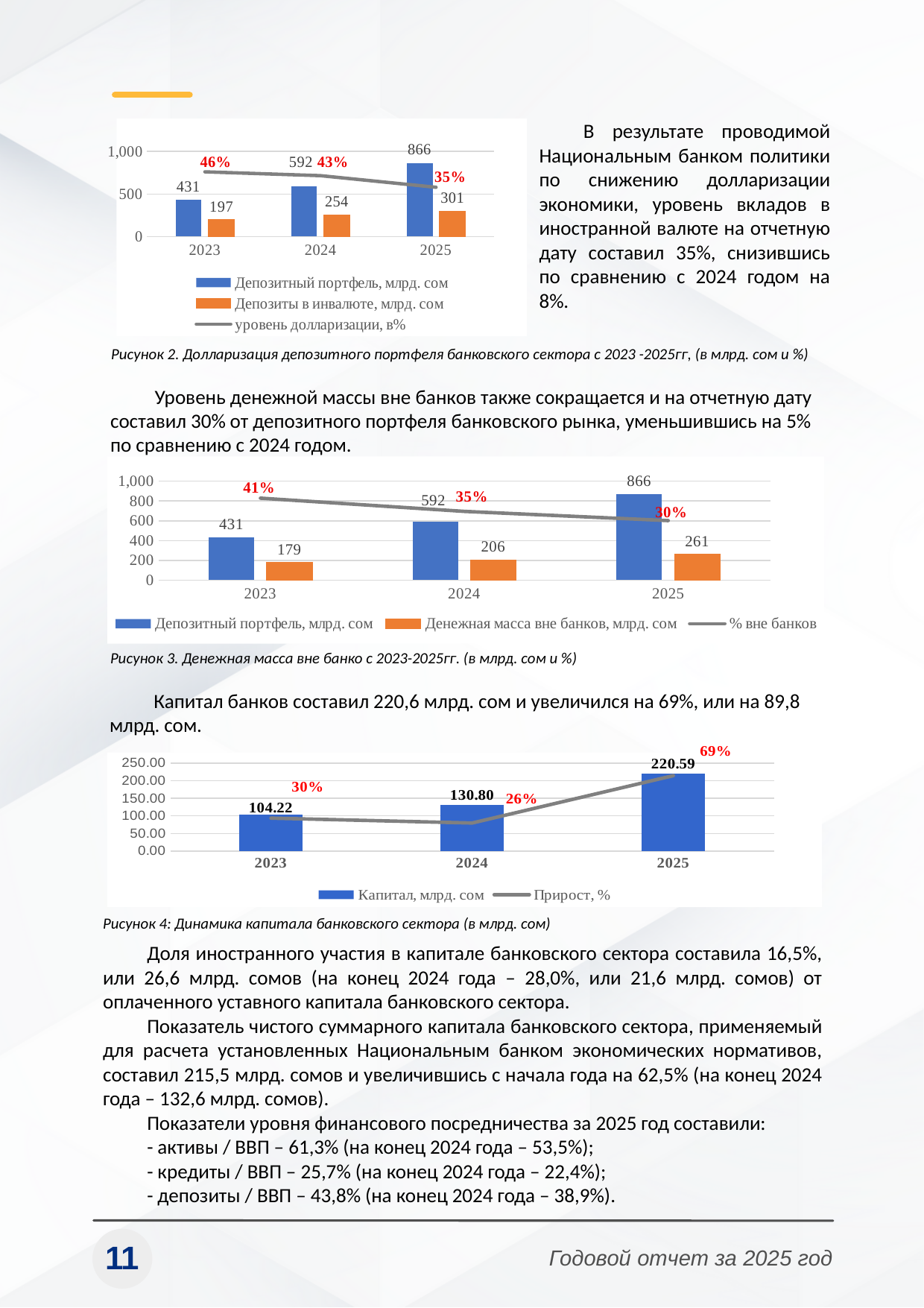

В результате проводимой Национальным банком политики по снижению долларизации экономики, уровень вкладов в иностранной валюте на отчетную дату составил 35%, снизившись по сравнению с 2024 годом на 8%.

### Chart

| Category | Депозитный портфель, млрд. сом | Депозиты в инвалюте, млрд. сом | уровень долларизации, в%  |
|---|---|---|---|
| 2023 | 431.34139829155 | 196.78539228999998 | 0.4562172633311441 |
| 2024 | 592.41755589409 | 254.39104916 | 0.4294117327027341 |
| 2025 | 865.913285113313 | 300.793732738037 | 0.3473716570807379 |
Рисунок 2. Долларизация депозитного портфеля банковского сектора с 2023 -2025гг, (в млрд. сом и %)
Уровень денежной массы вне банков также сокращается и на отчетную дату составил 30% от депозитного портфеля банковского рынка, уменьшившись на 5% по сравнению с 2024 годом.

### Chart

| Category | Депозитный портфель, млрд. сом | Денежная масса вне банков, млрд. сом | % вне банков |
|---|---|---|---|
| 2023 | 431.34139829155 | 178.76472333934996 | 0.4144390592866773 |
| 2024 | 592.41755589409 | 205.86594344271 | 0.3475014225937522 |
| 2025 | 865.913285113313 | 260.6585 | 0.301021481574671 |
Рисунок 3. Денежная масса вне банко с 2023-2025гг. (в млрд. сом и %)
Капитал банков составил 220,6 млрд. сом и увеличился на 69%, или на 89,8 млрд. сом.

### Chart

| Category | Капитал, млрд. сом | Прирост, % |
|---|---|---|
| 2023 | 104.21528900007999 | 0.2992705055596531 |
| 2024 | 130.79613501845 | 0.2550570676664305 |
| 2025 | 220.590100245458 | 0.6865184908892126 |
Рисунок 4: Динамика капитала банковского сектора (в млрд. сом)
Доля иностранного участия в капитале банковского сектора составила 16,5%, или 26,6 млрд. сомов (на конец 2024 года – 28,0%, или 21,6 млрд. сомов) от оплаченного уставного капитала банковского сектора.
Показатель чистого суммарного капитала банковского сектора, применяемый для расчета установленных Национальным банком экономических нормативов, составил 215,5 млрд. сомов и увеличившись с начала года на 62,5% (на конец 2024 года – 132,6 млрд. сомов).
Показатели уровня финансового посредничества за 2025 год составили:
- активы / ВВП – 61,3% (на конец 2024 года – 53,5%);
- кредиты / ВВП – 25,7% (на конец 2024 года – 22,4%);
- депозиты / ВВП – 43,8% (на конец 2024 года – 38,9%).

11
Годовой отчет за 2025 год